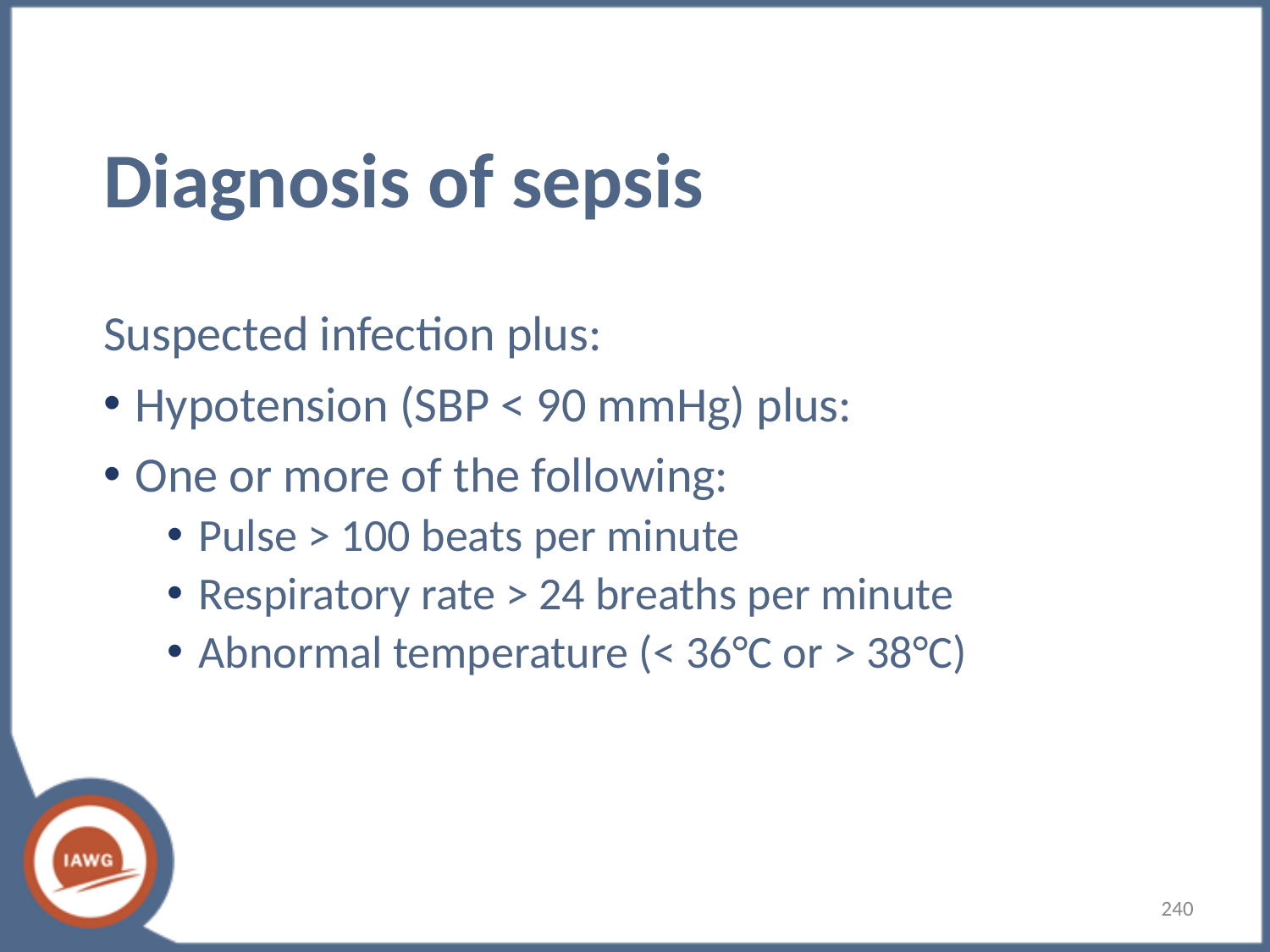

# Diagnosis of sepsis
Suspected infection plus:
Hypotension (SBP < 90 mmHg) plus:
One or more of the following:
Pulse > 100 beats per minute
Respiratory rate > 24 breaths per minute
Abnormal temperature (< 36°C or > 38°C)

240